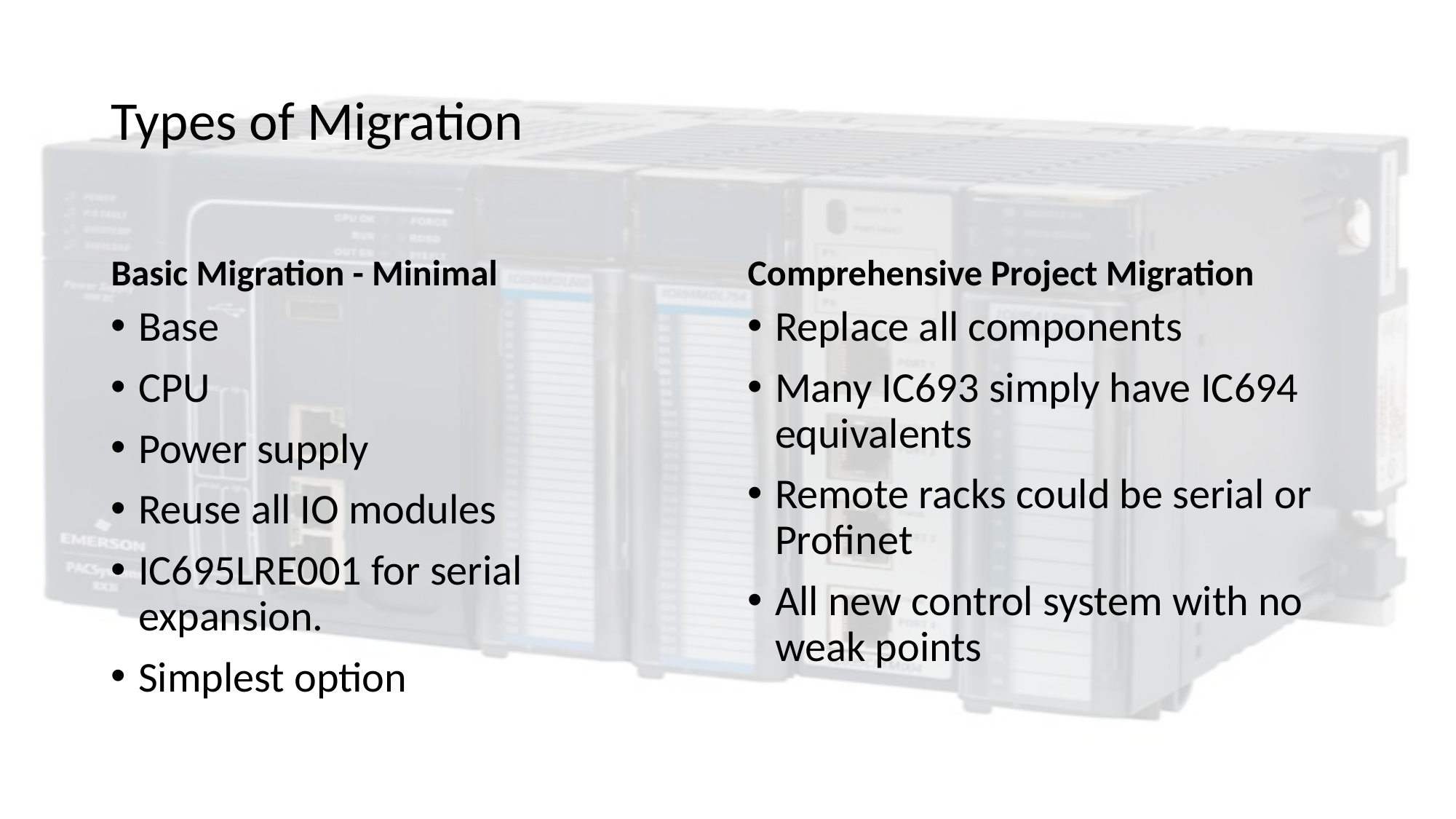

# Types of Migration
Basic Migration - Minimal
Comprehensive Project Migration
Base
CPU
Power supply
Reuse all IO modules
IC695LRE001 for serial expansion.
Simplest option

Replace all components
Many IC693 simply have IC694 equivalents
Remote racks could be serial or Profinet
All new control system with no weak points